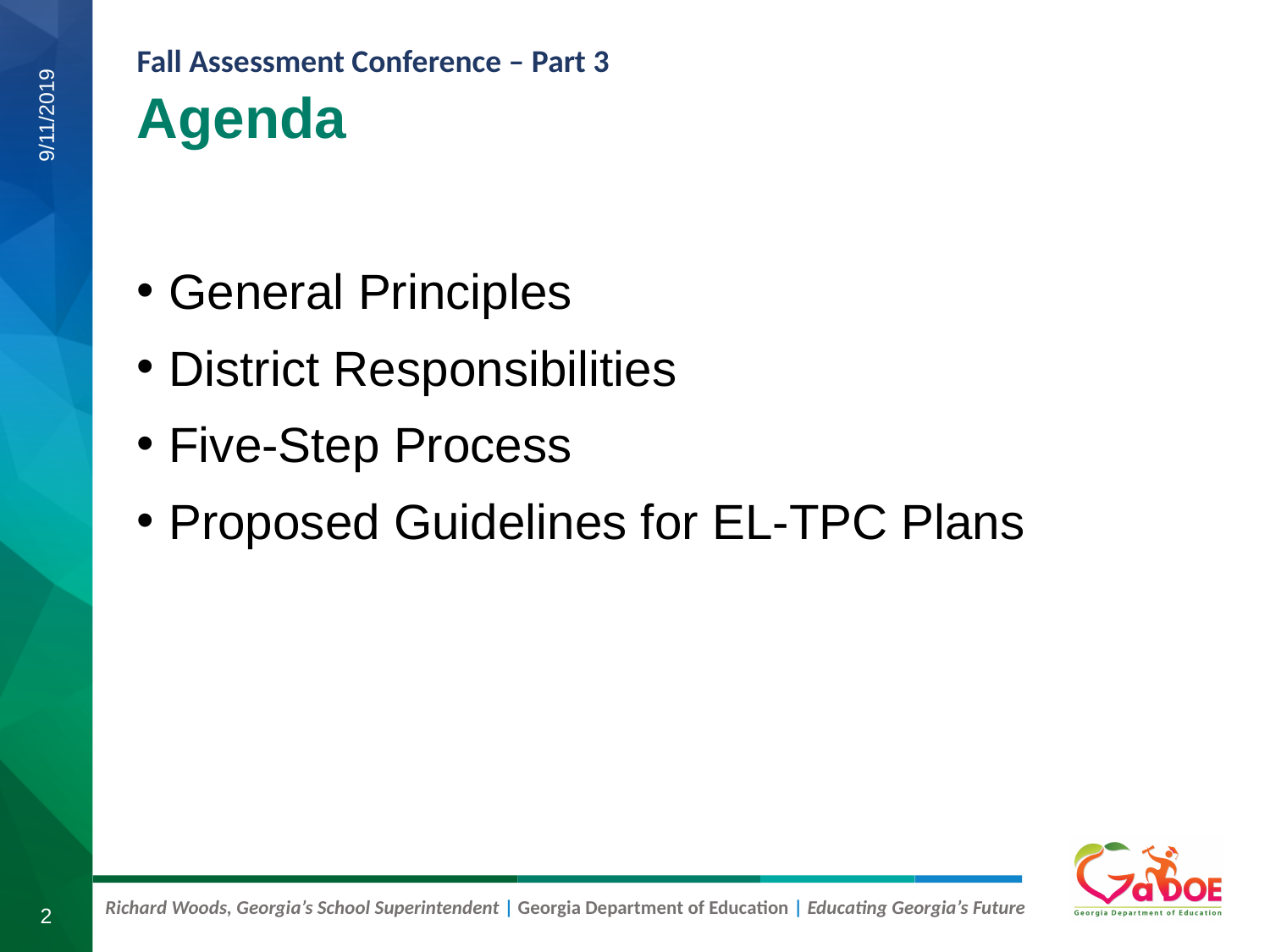

# Agenda
9/11/2019
General Principles
District Responsibilities
Five-Step Process
Proposed Guidelines for EL-TPC Plans
2